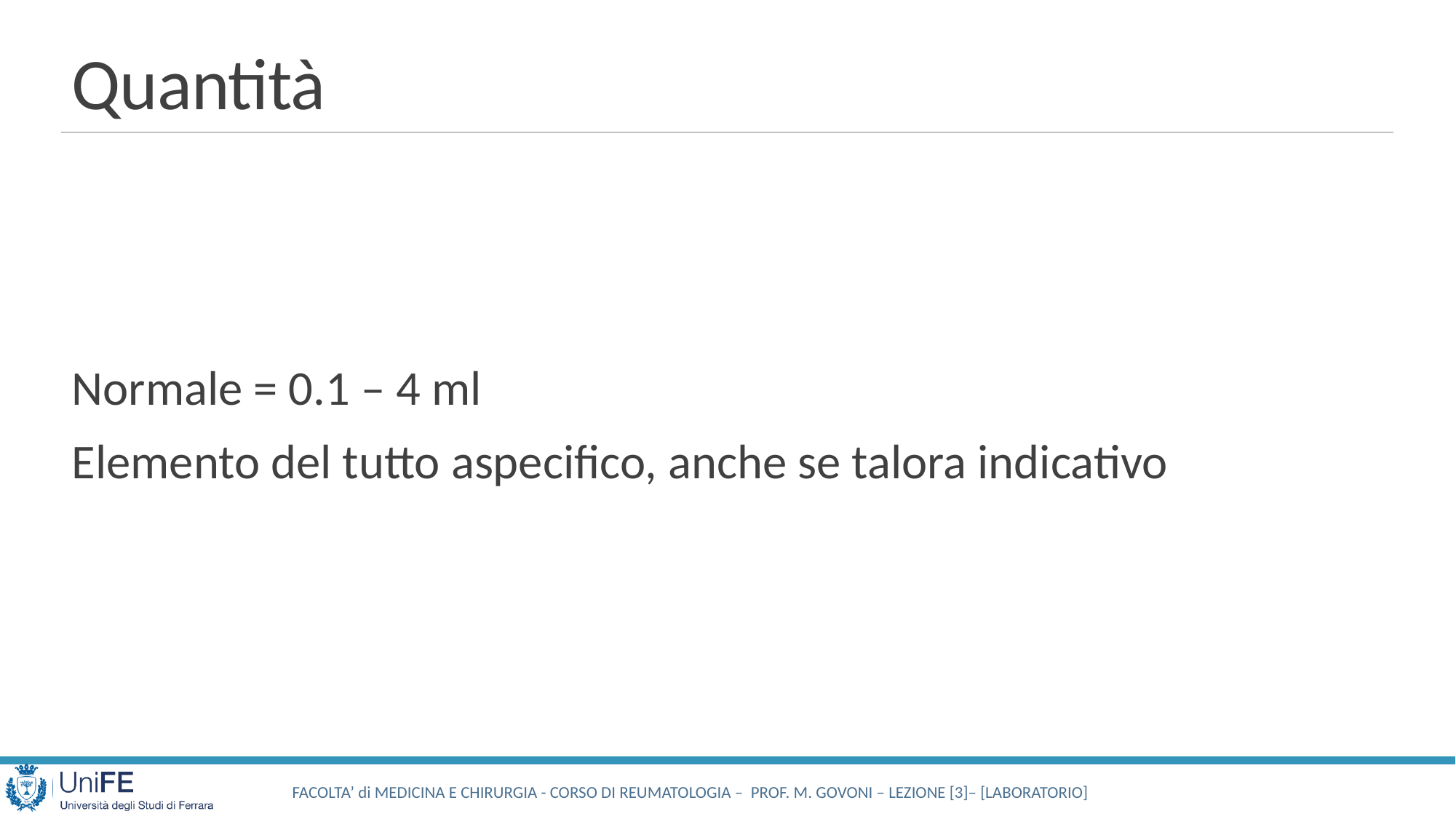

# Quantità
Normale = 0.1 – 4 ml
Elemento del tutto aspecifico, anche se talora indicativo